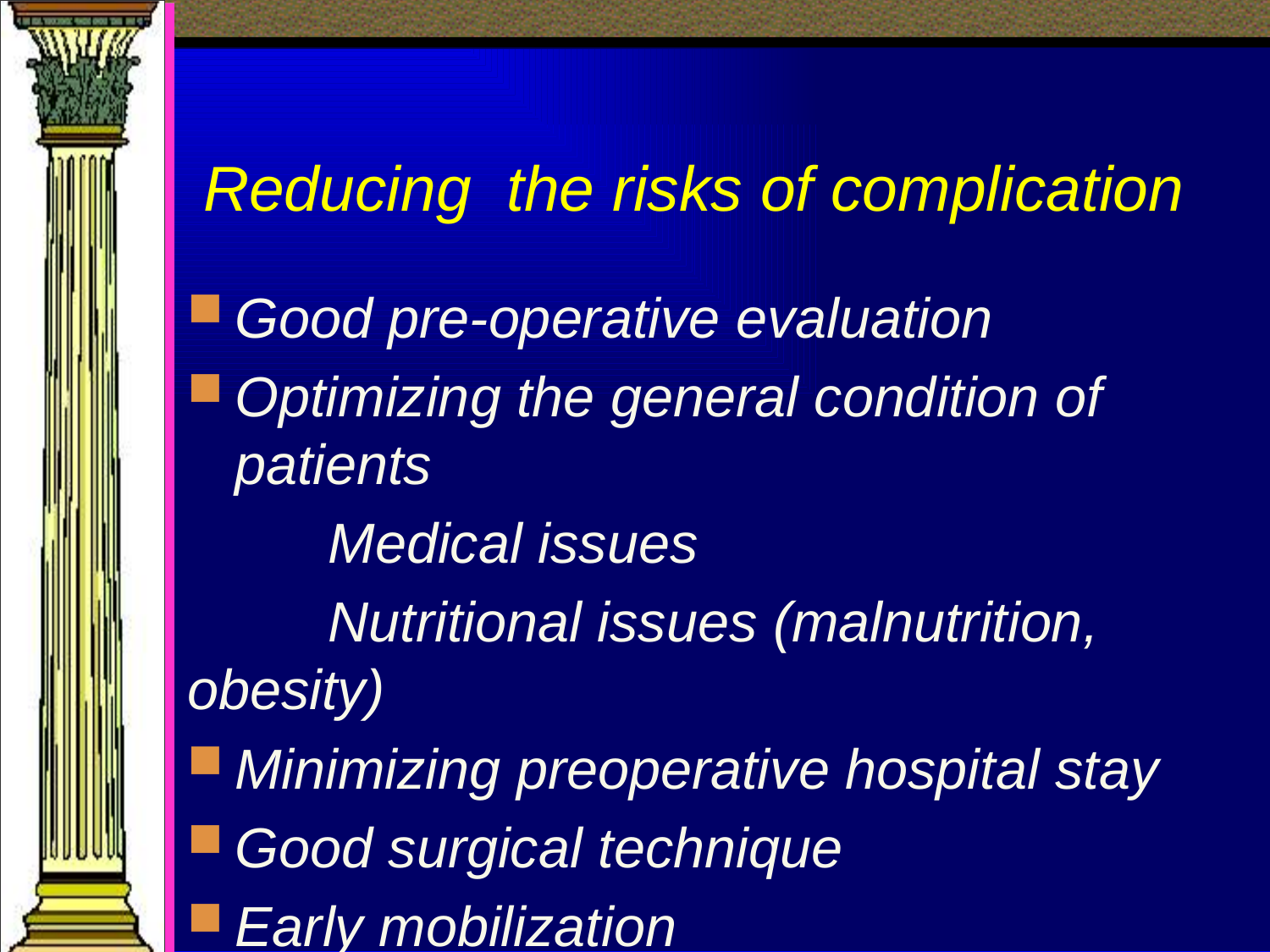

# Reducing  the risks of complication
Good pre-operative evaluation
Optimizing the general condition of patients
         Medical issues
         Nutritional issues (malnutrition, obesity)
Minimizing preoperative hospital stay
Good surgical technique
Early mobilization